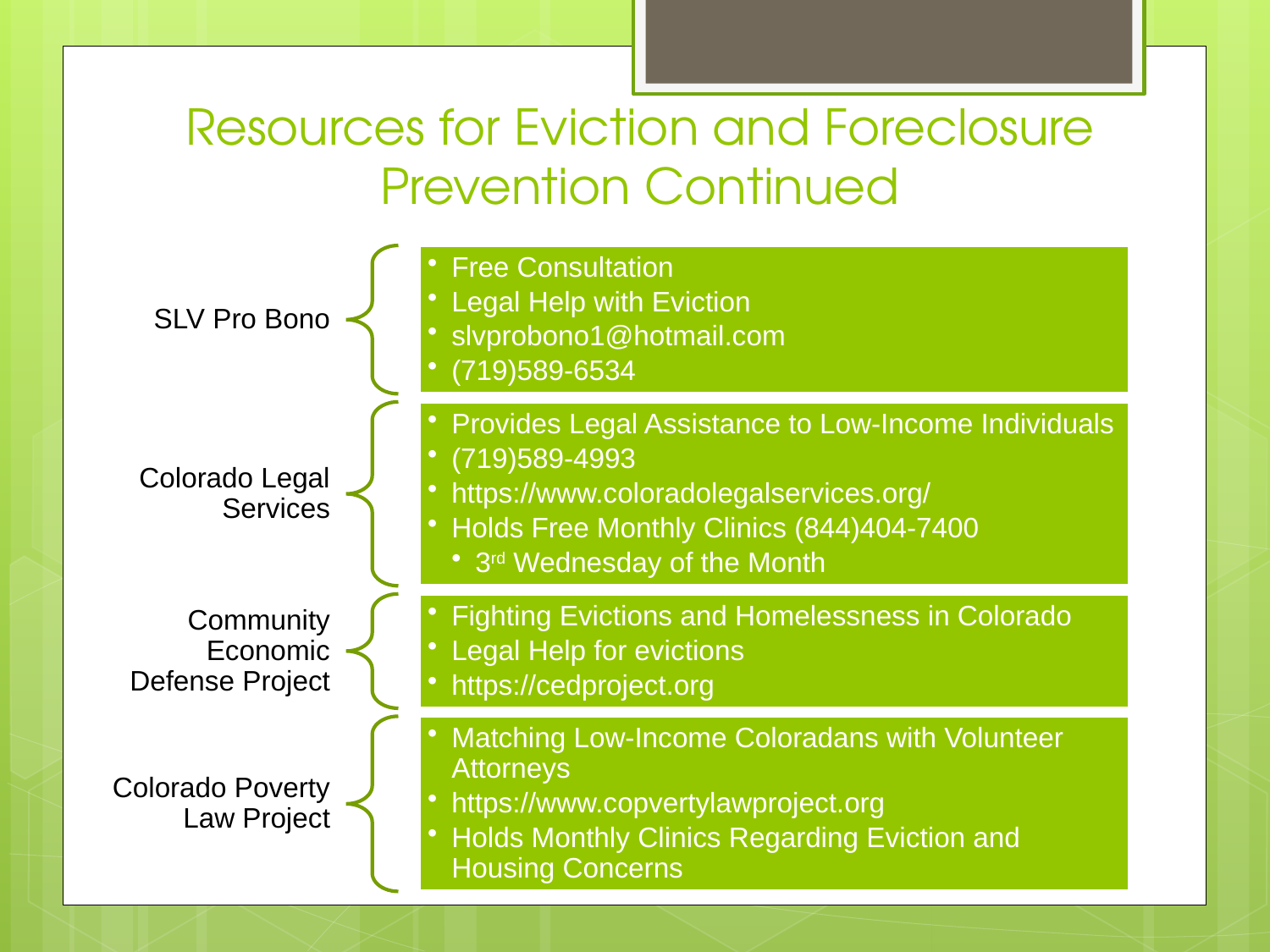

# Resources for Eviction and Foreclosure Prevention Continued
SLV Pro Bono
Free Consultation
Legal Help with Eviction
slvprobono1@hotmail.com
(719)589-6534
Colorado Legal Services
Provides Legal Assistance to Low-Income Individuals
(719)589-4993
https://www.coloradolegalservices.org/
Holds Free Monthly Clinics (844)404-7400
3rd Wednesday of the Month
Community Economic Defense Project
Fighting Evictions and Homelessness in Colorado
Legal Help for evictions
https://cedproject.org
Colorado Poverty Law Project
Matching Low-Income Coloradans with Volunteer Attorneys
https://www.copvertylawproject.org
Holds Monthly Clinics Regarding Eviction and Housing Concerns